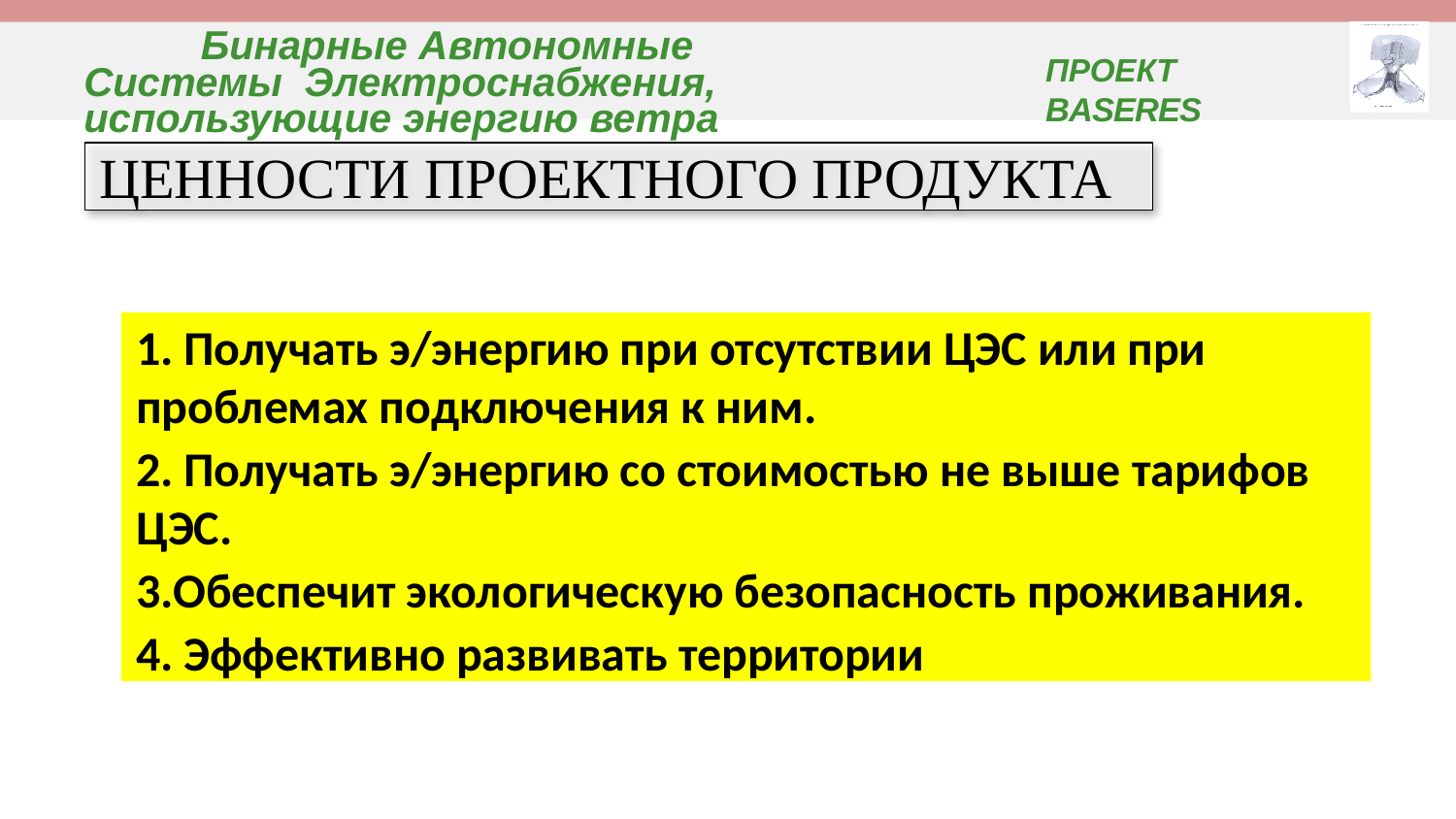

# Бинарные Автономные Системы  Электроснабжения, использующие энергию ветра
ПРОЕКТ BASERES
ЦЕННОСТИ ПРОЕКТНОГО ПРОДУКТА
1. Получать э/энергию при отсутствии ЦЭС или при проблемах подключения к ним.
2. Получать э/энергию со стоимостью не выше тарифов ЦЭС.
3.Обеспечит экологическую безопасность проживания.
4. Эффективно развивать территории